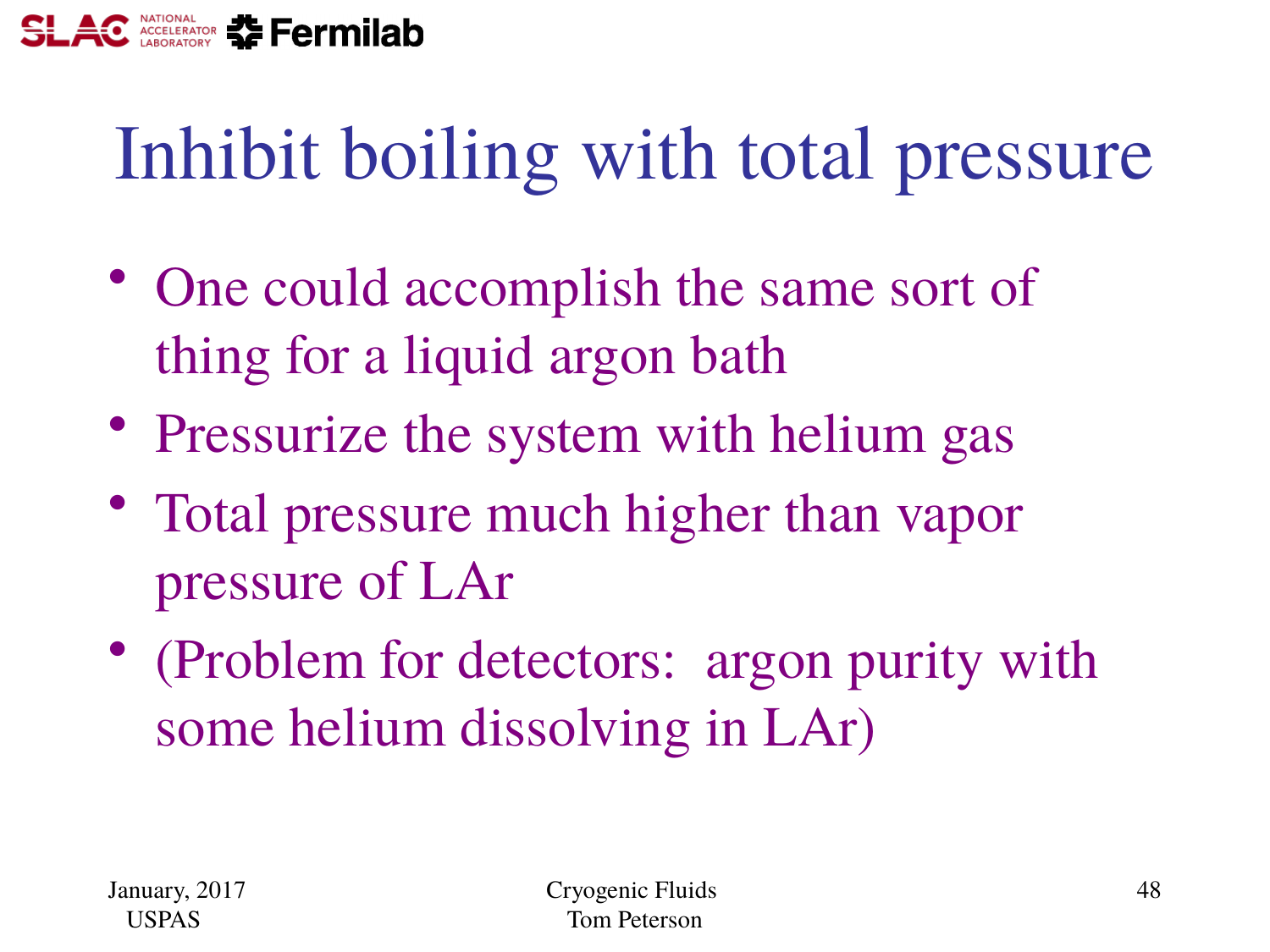

# Inhibit boiling with total pressure
One could accomplish the same sort of thing for a liquid argon bath
Pressurize the system with helium gas
Total pressure much higher than vapor pressure of LAr
(Problem for detectors:  argon purity with some helium dissolving in LAr)
January, 2017    USPAS
Cryogenic Fluids  Tom Peterson
48